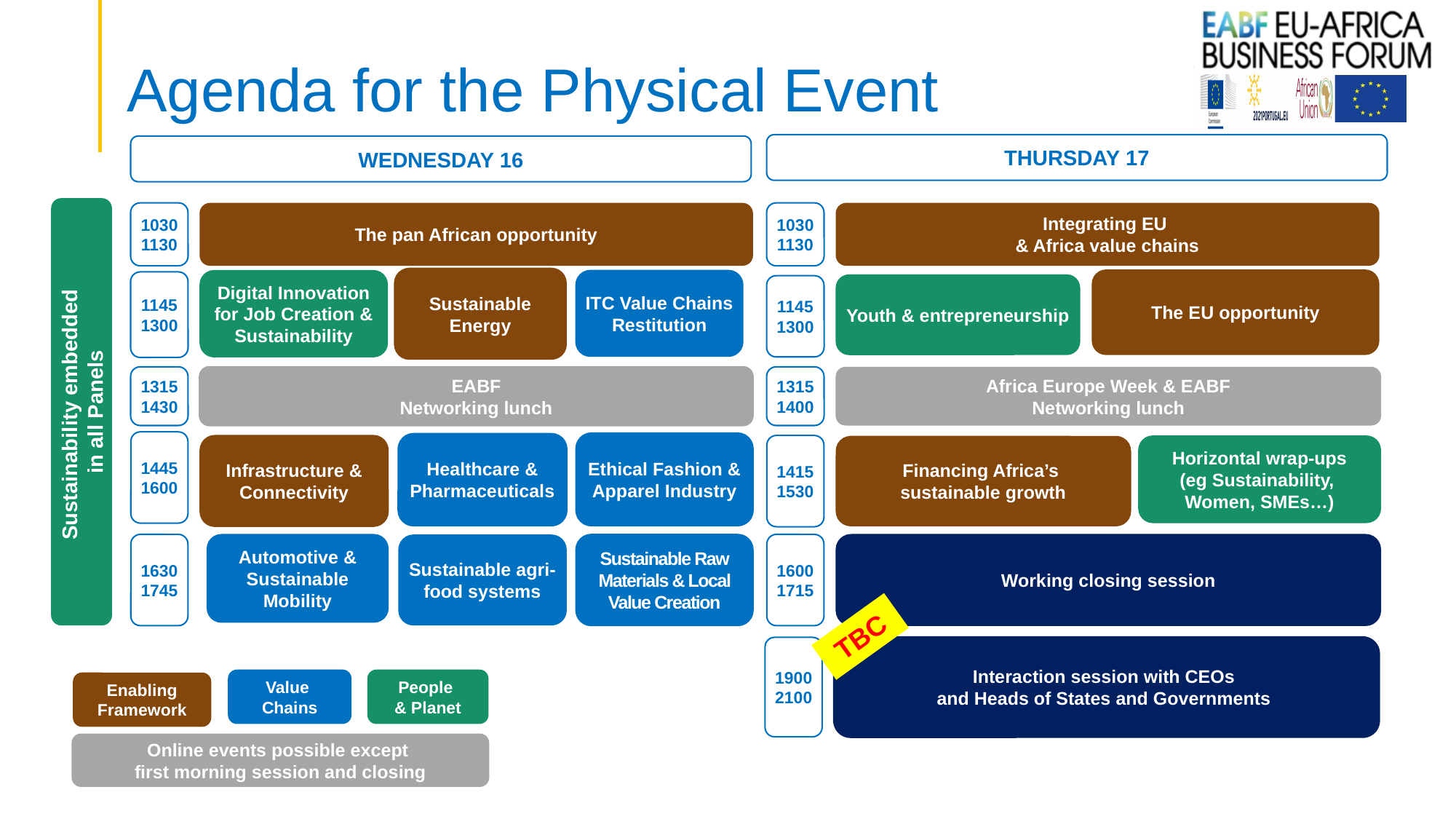

# Agenda for the Physical Event
THURSDAY 17
WEDNESDAY 16
Sustainability embedded
in all Panels
1030
1130
The pan African opportunity
1030
1130
Integrating EU
& Africa value chains
Sustainable Energy
The EU opportunity
Digital Innovation
for Job Creation & Sustainability
ITC Value Chains Restitution
1145
1300
Youth & entrepreneurship
1145
1300
1315
1430
EABF
Networking lunch
1315
1400
Africa Europe Week & EABF
Networking lunch
1445
1600
Ethical Fashion & Apparel Industry
Healthcare & Pharmaceuticals
Infrastructure & Connectivity
1415
1530
Horizontal wrap-ups
(eg Sustainability,
Women, SMEs…)
Financing Africa’s
sustainable growth
Working closing session
Automotive & Sustainable Mobility
1630
1745
1600
1715
Sustainable agri-food systems
Sustainable Raw Materials & Local Value Creation
TBC
Interaction session with CEOs
and Heads of States and Governments
1900
2100
Value
Chains
People
& Planet
Enabling Framework
Online events possible except
first morning session and closing